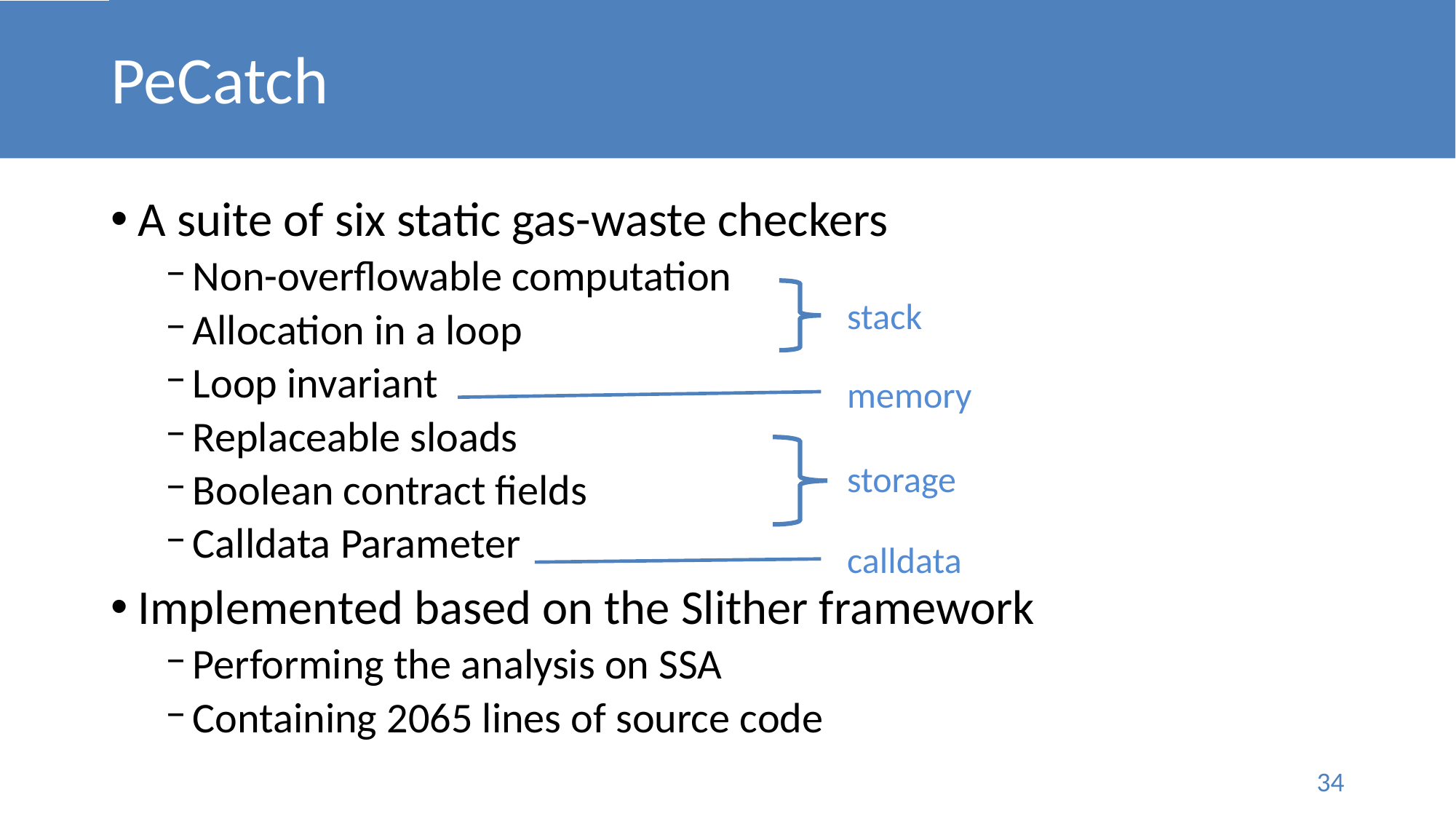

# PeCatch
A suite of six static gas-waste checkers
Non-overflowable computation
Allocation in a loop
Loop invariant
Replaceable sloads
Boolean contract fields
Calldata Parameter
Implemented based on the Slither framework
Performing the analysis on SSA
Containing 2065 lines of source code

stack
memory

storage
calldata

34